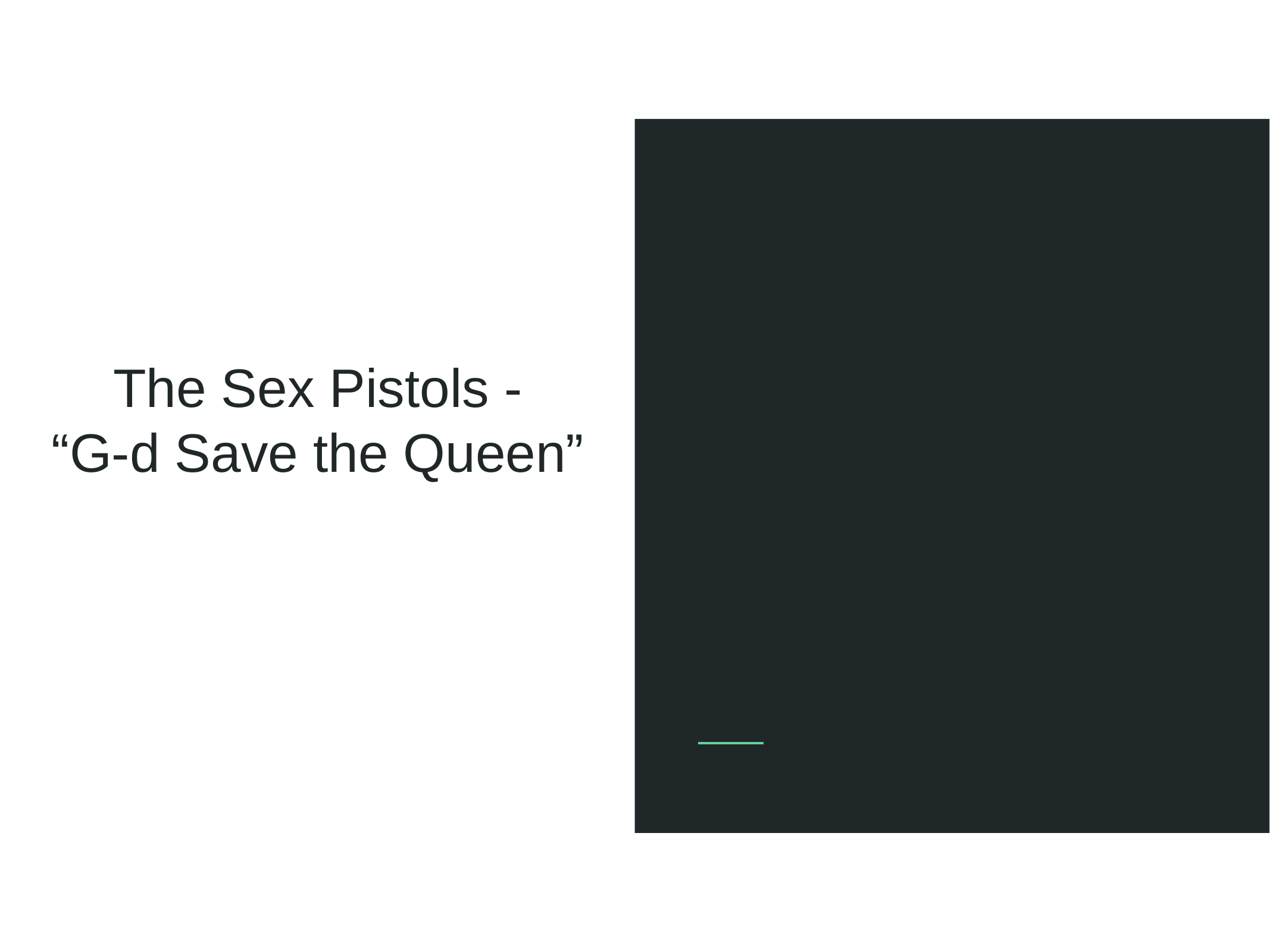

# The Sex Pistols -
“G-d Save the Queen”